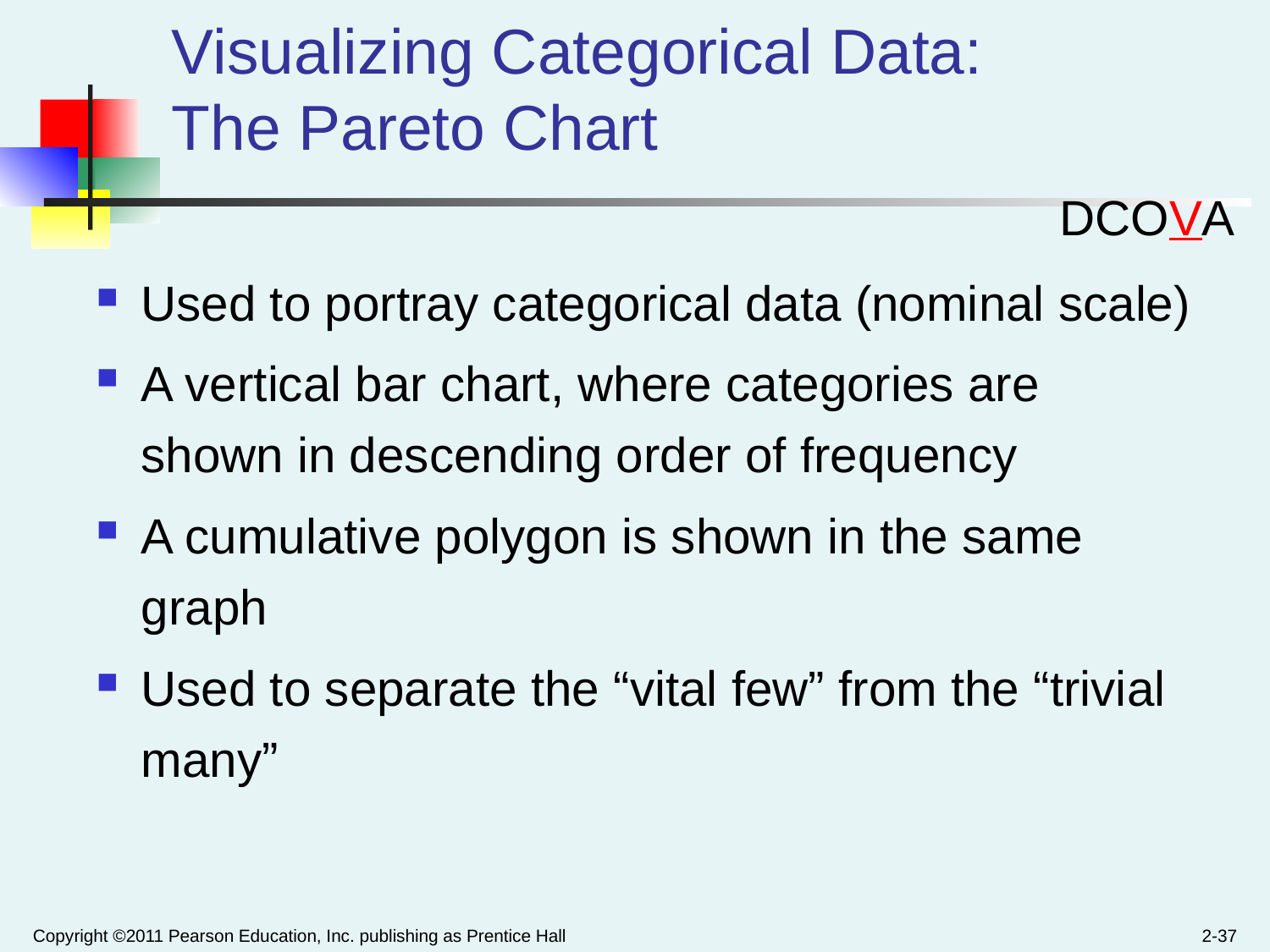

# Visualizing Categorical Data: The Pareto Chart
DCOVA
Used to portray categorical data (nominal scale)
A vertical bar chart, where categories are shown in descending order of frequency
A cumulative polygon is shown in the same graph
Used to separate the “vital few” from the “trivial many”
Copyright ©2011 Pearson Education, Inc. publishing as Prentice Hall
2-37